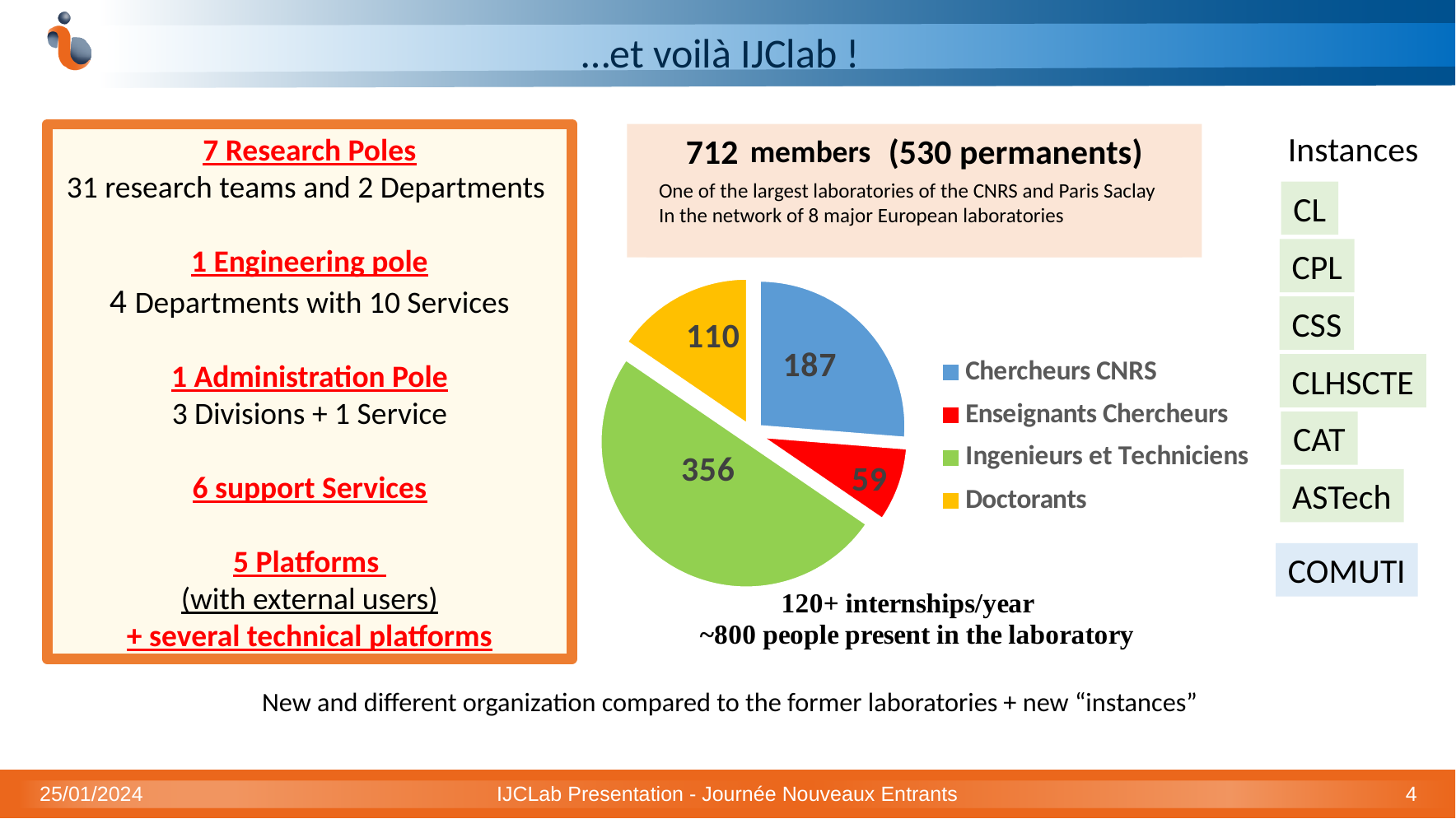

# …et voilà IJClab !

### Chart

| Category | Personnels |
|---|---|
| Chercheurs CNRS | 187.0 |
| Enseignants Chercheurs | 59.0 |
| Ingenieurs et Techniciens | 356.0 |
| Doctorants | 110.0 |
Instances
712 membres (530 permanents)
L'un des plus grands laboratoires du
CNRS / Paris-Saclay / Université de Paris
Dans le réseau des grands laboratoires européens (LDG)
7 Research Poles
31 research teams and 2 Departments

1 Engineering pole
4 Departments with 10 Services

1 Administration Pole
3 Divisions + 1 Service

6 support Services

5 Platforms
(with external users)
+ several technical platforms
members
One of the largest laboratories of the CNRS and Paris Saclay
In the network of 8 major European laboratories

CL
CPL
CSS
CLHSCTE
CAT
ASTech
COMUTI
New and different organization compared to the former laboratories + new “instances”
25/01/2024
IJCLab Presentation - Journée Nouveaux Entrants
4